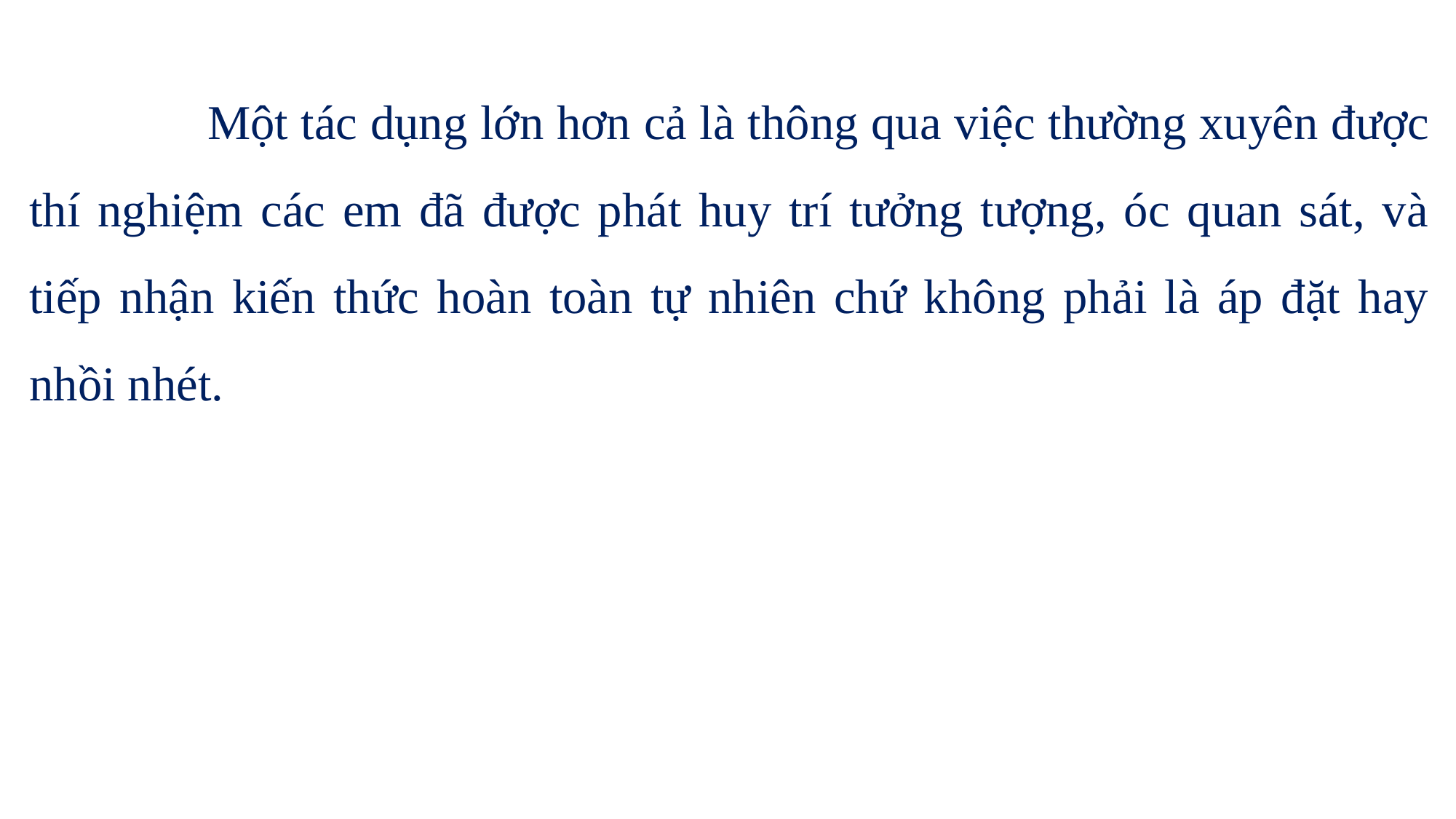

Một tác dụng lớn hơn cả là thông qua việc thường xuyên được thí nghiệm các em đã được phát huy trí tưởng tượng, óc quan sát, và tiếp nhận kiến thức hoàn toàn tự nhiên chứ không phải là áp đặt hay nhồi nhét.